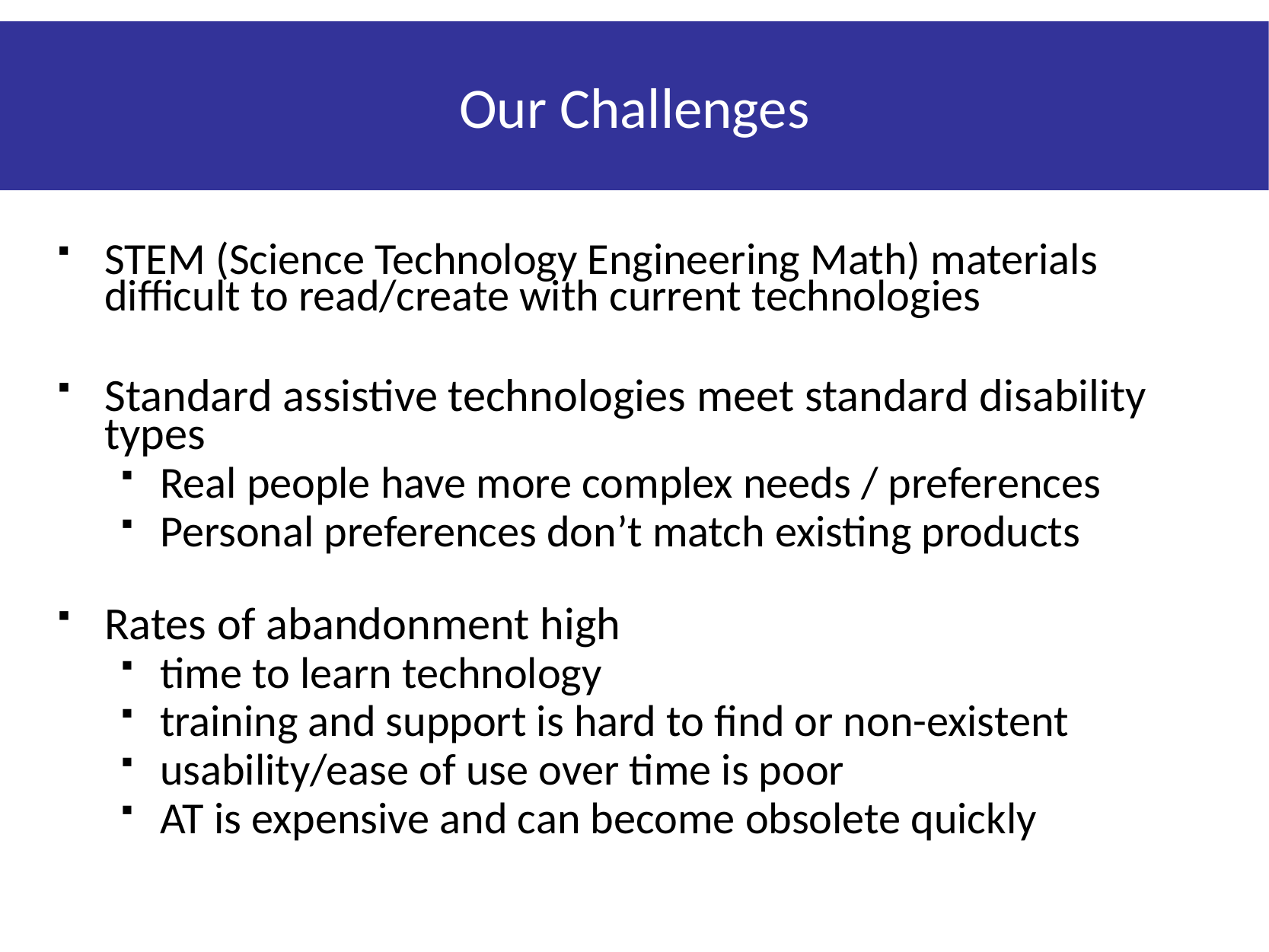

# Our Challenges
STEM (Science Technology Engineering Math) materials difficult to read/create with current technologies

Standard assistive technologies meet standard disability types
Real people have more complex needs / preferences
Personal preferences don’t match existing products

Rates of abandonment high
time to learn technology
training and support is hard to find or non-existent
usability/ease of use over time is poor
AT is expensive and can become obsolete quickly